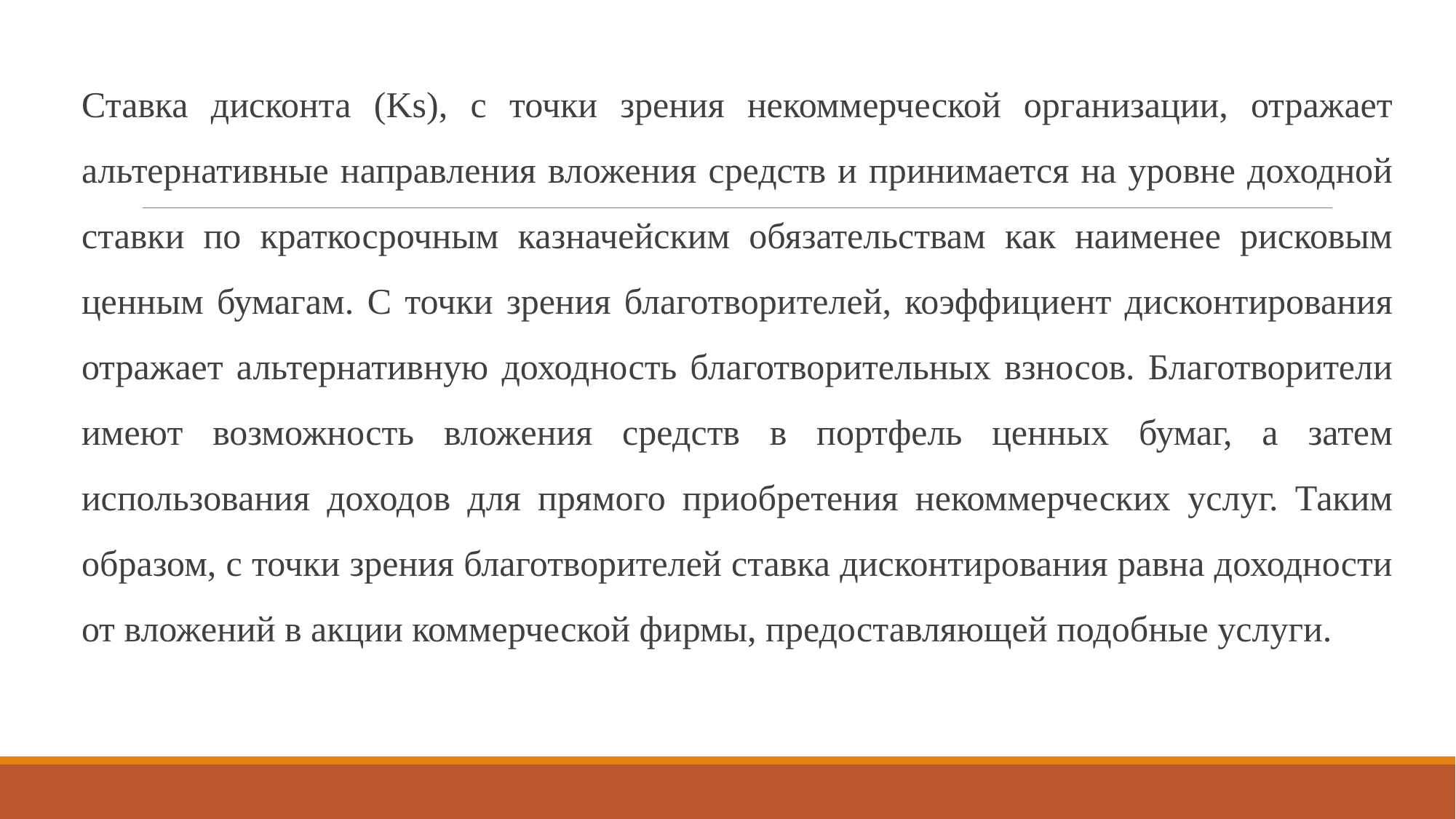

Ставка дисконта (Ks), с точки зрения некоммерческой организации, отражает альтернативные направления вложения средств и принимается на уровне доходной ставки по краткосрочным казначейским обязательствам как наименее рисковым ценным бумагам. С точки зрения благотворителей, коэффициент дисконтирования отражает альтернативную доходность благотворительных взносов. Благотворители имеют возможность вложения средств в портфель ценных бумаг, а затем использования доходов для прямого приобретения некоммерческих услуг. Таким образом, с точки зрения благотворителей ставка дисконтирования равна доходности от вложений в акции коммерческой фирмы, предоставляющей подобные услуги.